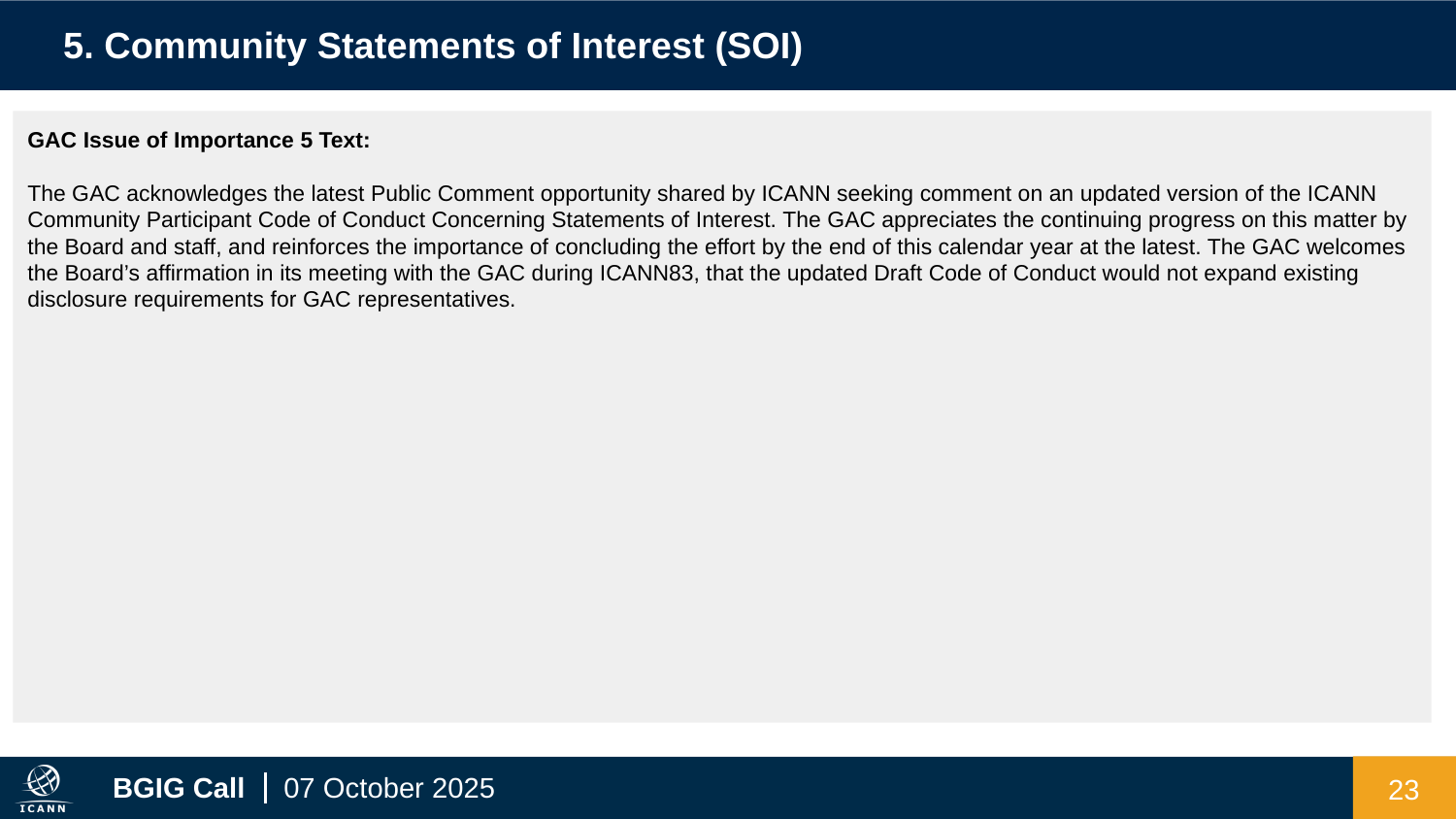

5. Community Statements of Interest (SOI)

GAC Issue of Importance 5 Text:
The GAC acknowledges the latest Public Comment opportunity shared by ICANN seeking comment on an updated version of the ICANN Community Participant Code of Conduct Concerning Statements of Interest. The GAC appreciates the continuing progress on this matter by the Board and staff, and reinforces the importance of concluding the effort by the end of this calendar year at the latest. The GAC welcomes the Board’s affirmation in its meeting with the GAC during ICANN83, that the updated Draft Code of Conduct would not expand existing disclosure requirements for GAC representatives.